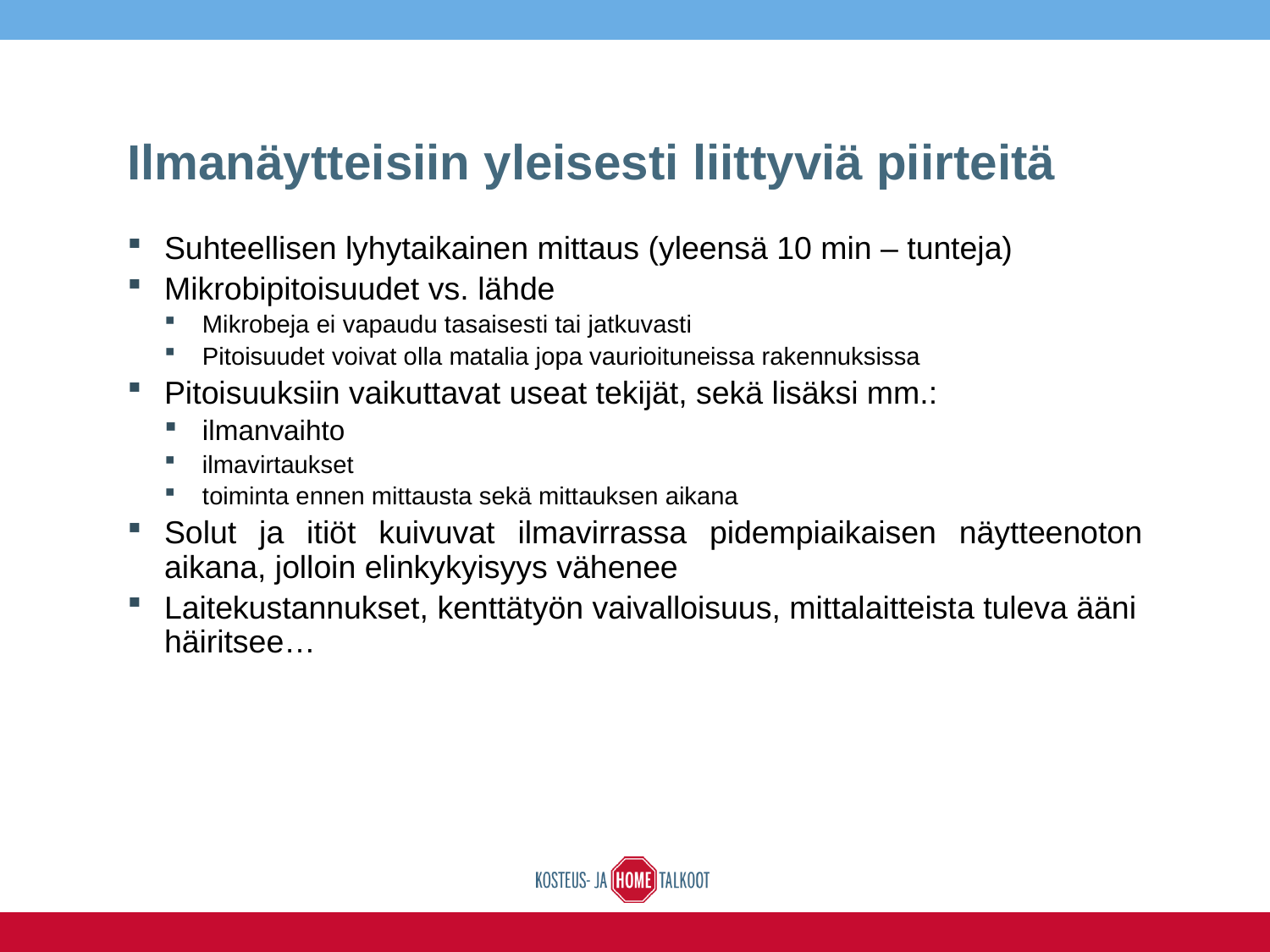

# Ilmanäytteisiin yleisesti liittyviä piirteitä
Suhteellisen lyhytaikainen mittaus (yleensä 10 min – tunteja)
Mikrobipitoisuudet vs. lähde
Mikrobeja ei vapaudu tasaisesti tai jatkuvasti
Pitoisuudet voivat olla matalia jopa vaurioituneissa rakennuksissa
Pitoisuuksiin vaikuttavat useat tekijät, sekä lisäksi mm.:
ilmanvaihto
ilmavirtaukset
toiminta ennen mittausta sekä mittauksen aikana
Solut ja itiöt kuivuvat ilmavirrassa pidempiaikaisen näytteenoton aikana, jolloin elinkykyisyys vähenee
Laitekustannukset, kenttätyön vaivalloisuus, mittalaitteista tuleva ääni häiritsee…

HAP 2014